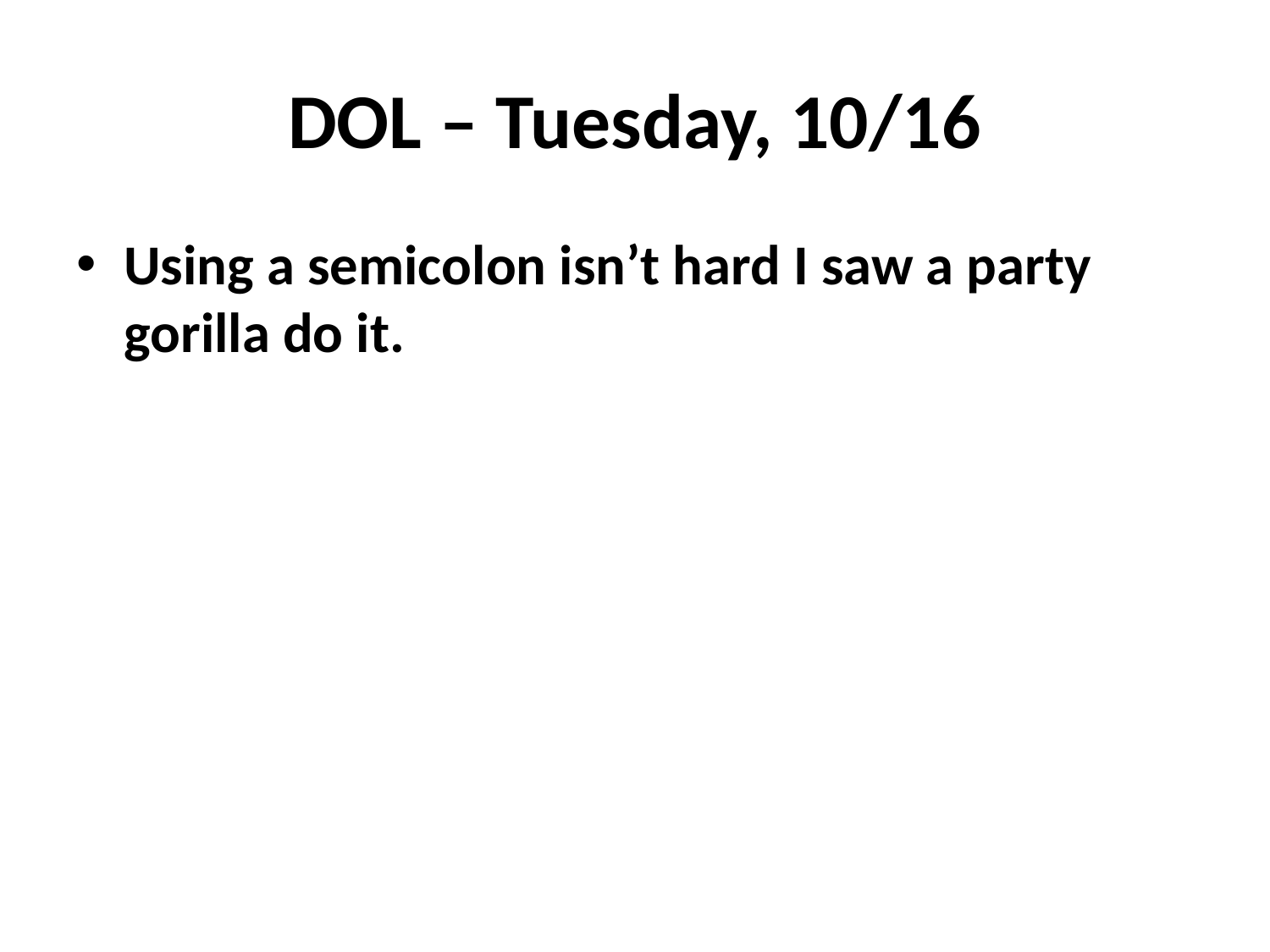

# DOL – Tuesday, 10/16
Using a semicolon isn’t hard I saw a party gorilla do it.